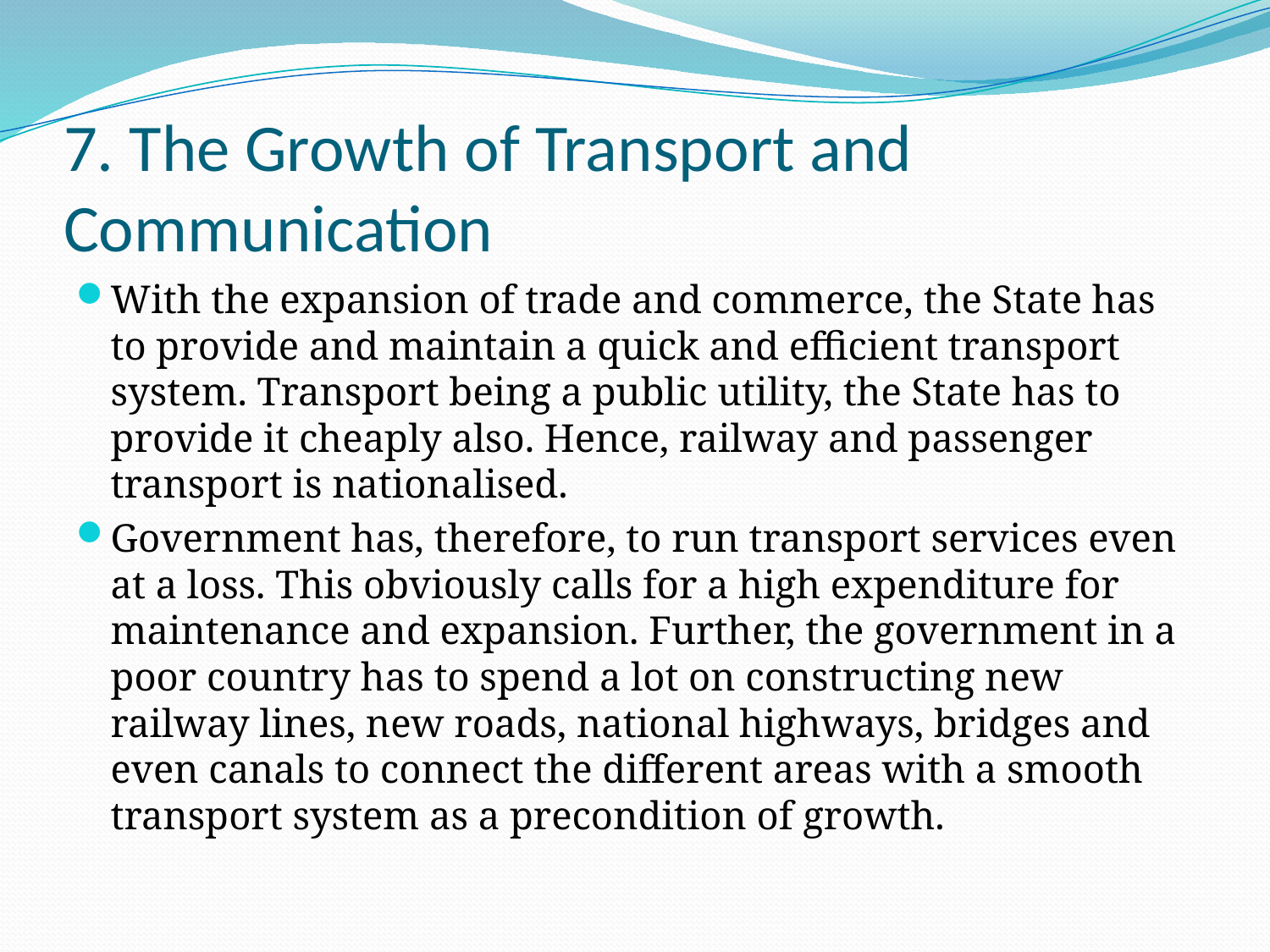

# 7. The Growth of Transport and Communication
With the expansion of trade and commerce, the State has to provide and maintain a quick and efficient transport system. Transport being a public utility, the State has to provide it cheaply also. Hence, railway and passenger transport is nationalised.
Government has, therefore, to run transport services even at a loss. This obviously calls for a high expenditure for maintenance and expansion. Further, the government in a poor country has to spend a lot on constructing new railway lines, new roads, national highways, bridges and even canals to connect the different areas with a smooth transport system as a precondition of growth.